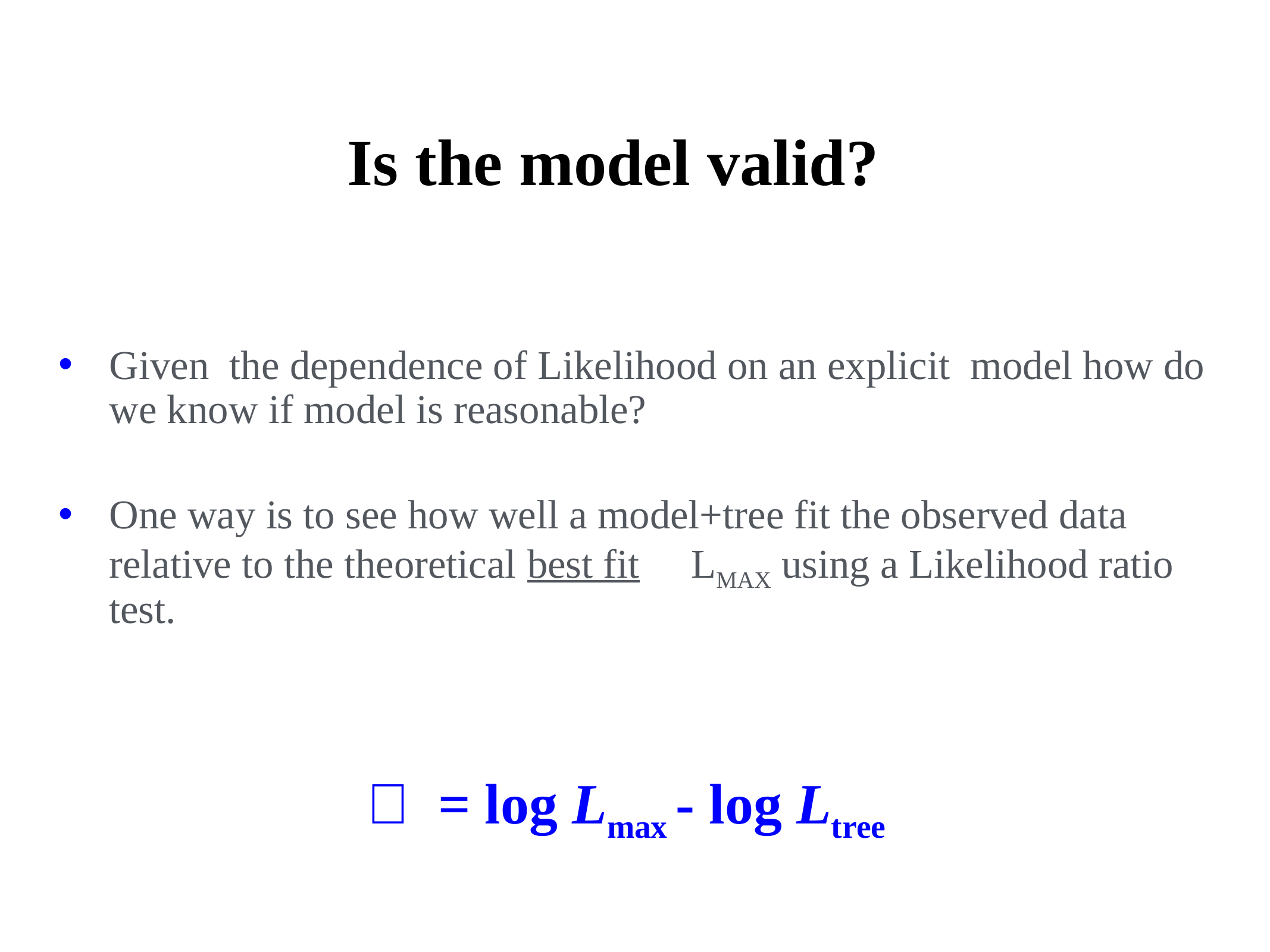

# Is the model valid?
Given  the dependence of Likelihood on an explicit  model how do we know if model is reasonable?
One way is to see how well a model+tree fit the observed data relative to the theoretical best fit     LMAX using a Likelihood ratio test.
Δ  = log Lmax - log Ltree